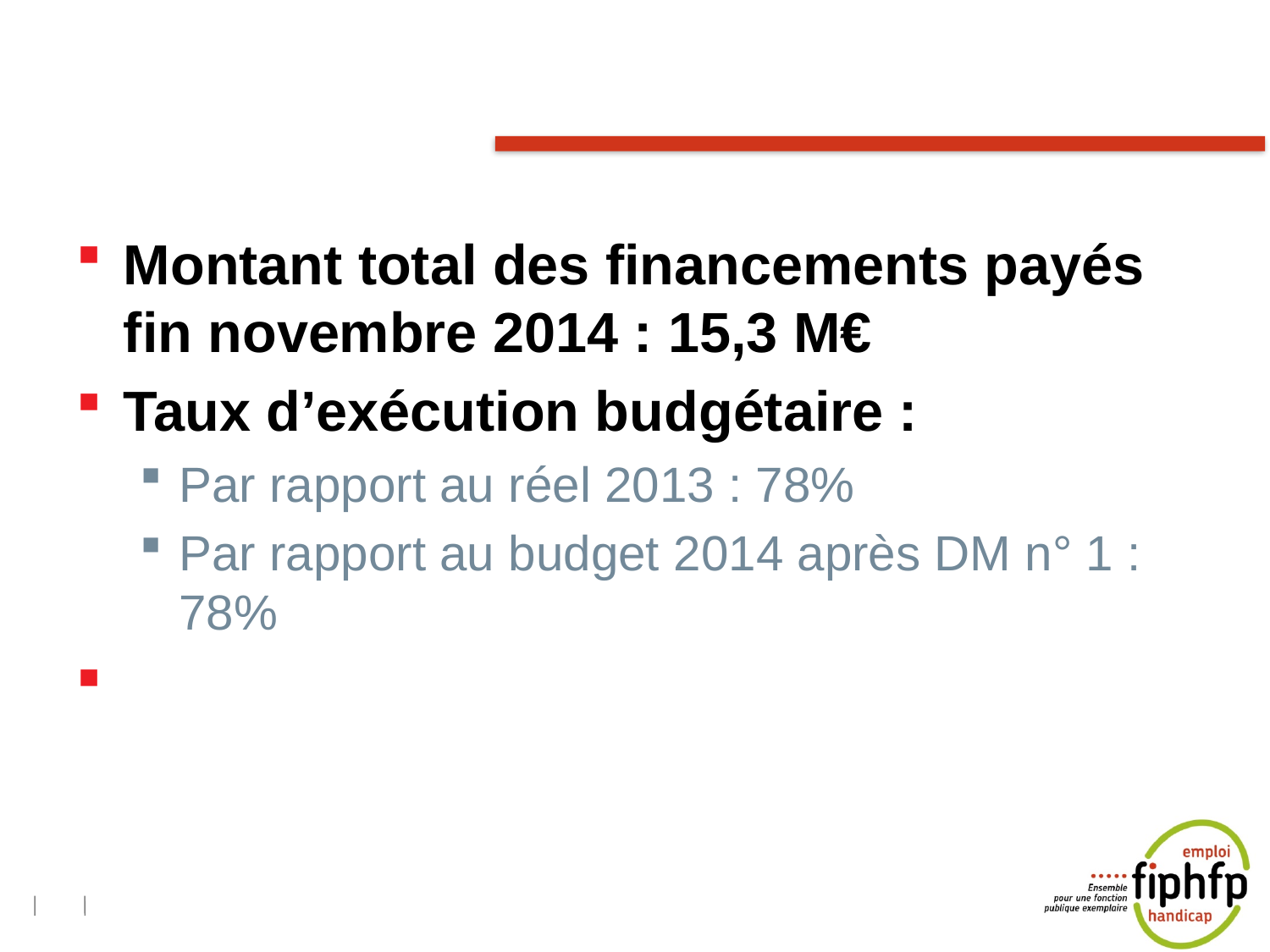

#
Montant total des financements payés fin novembre 2014 : 15,3 M€
Taux d’exécution budgétaire :
Par rapport au réel 2013 : 78%
Par rapport au budget 2014 après DM n° 1 : 78%